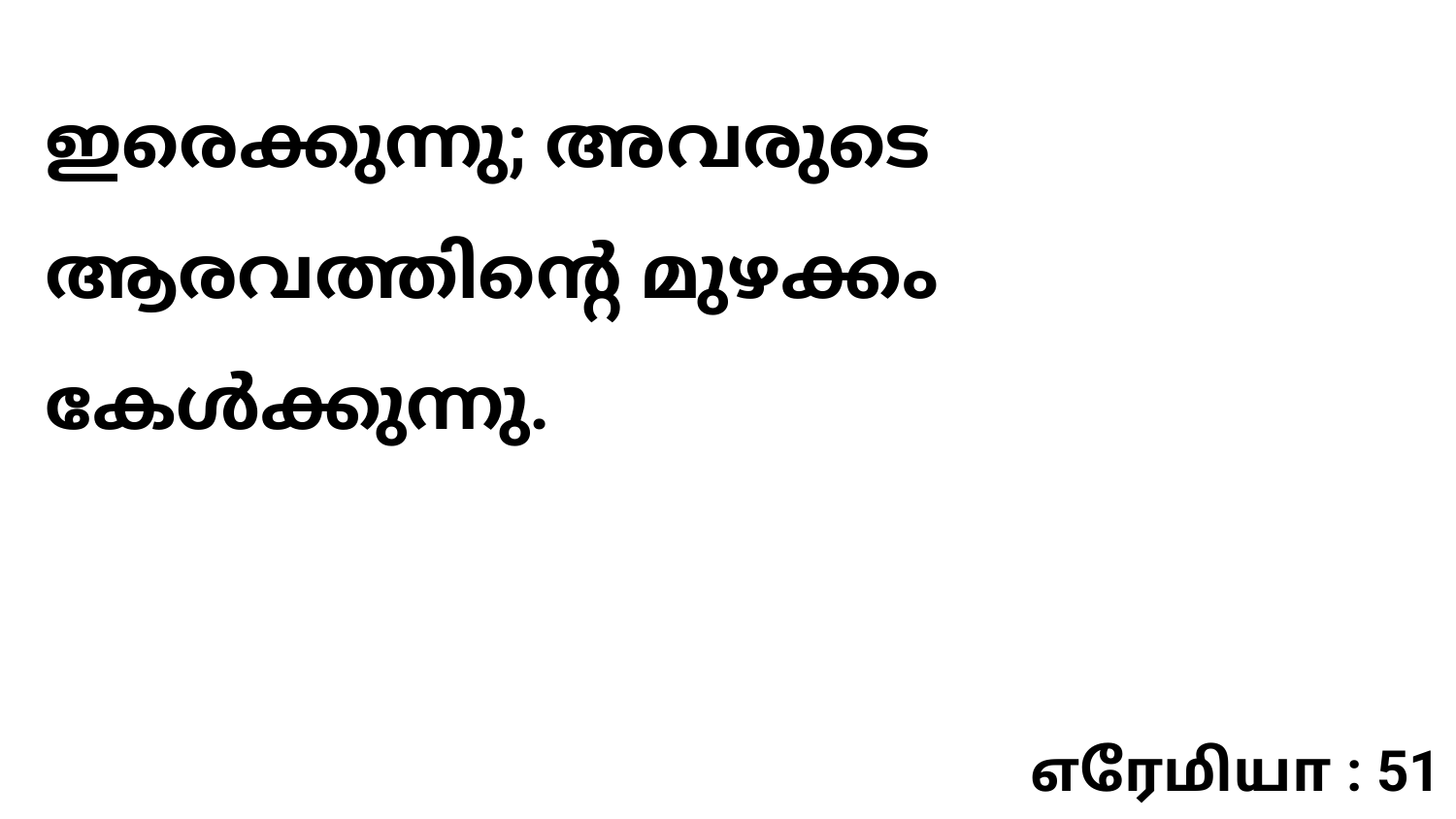

ഇരെക്കുന്നു; അവരുടെ ആരവത്തിന്റെ മുഴക്കം കേൾക്കുന്നു.
எரேமியா : 51